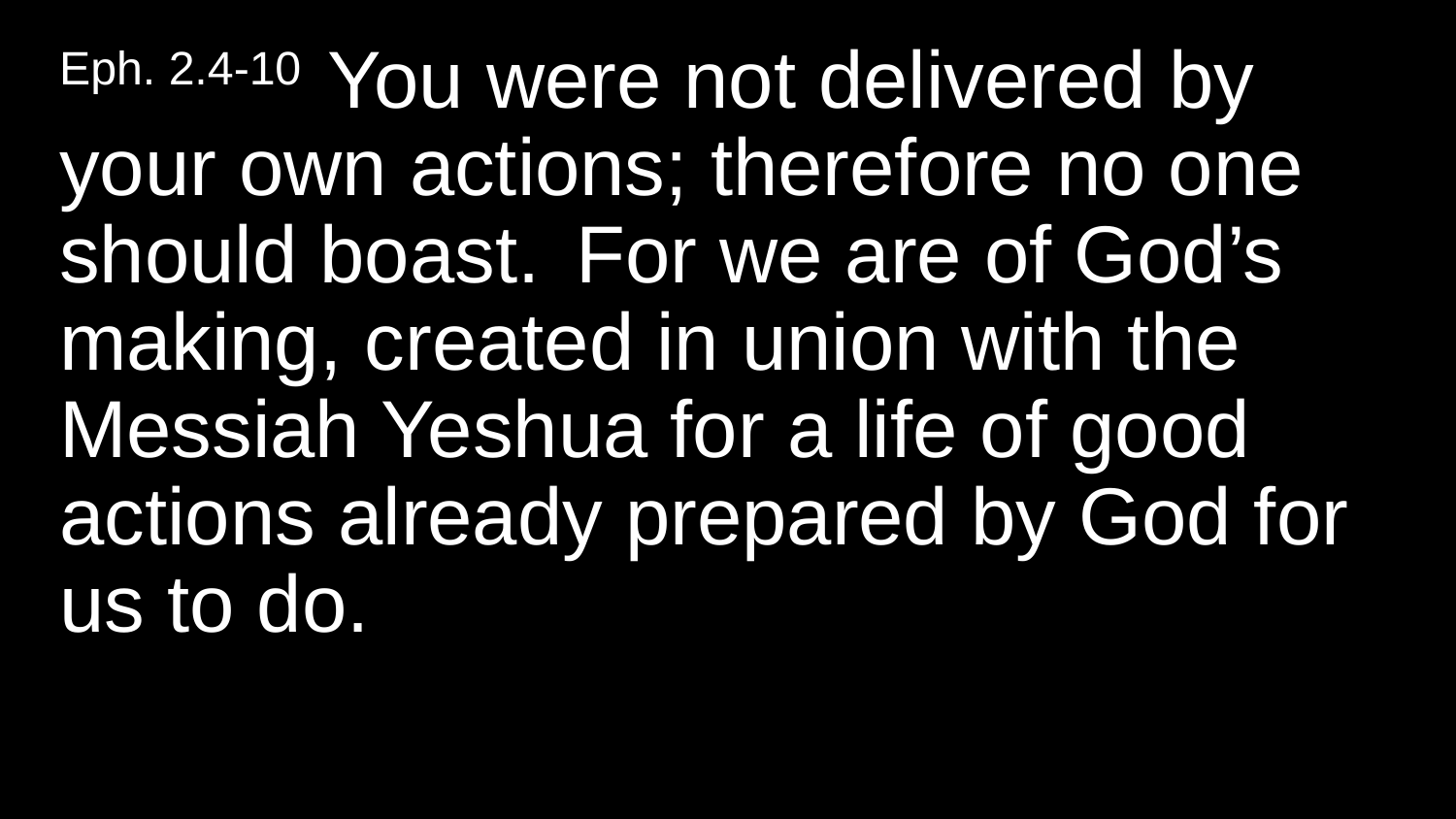

Eph. 2.4-10  You were not delivered by your own actions; therefore no one should boast.  For we are of God’s making, created in union with the Messiah Yeshua for a life of good actions already prepared by God for us to do.